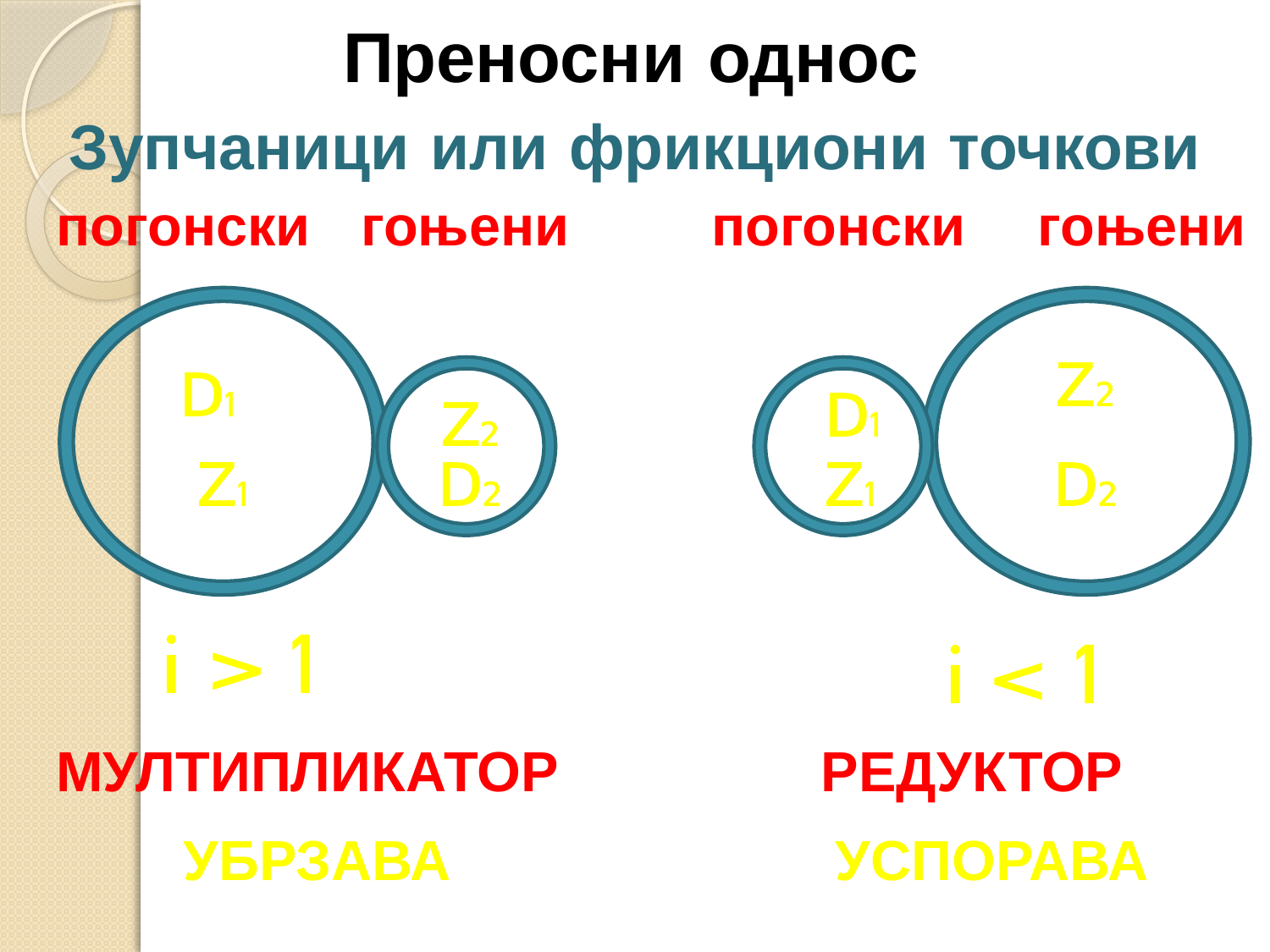

# Преносни однос
Зупчаници или фрикциони точкови
погонски
гоњени
погонски
гоњени

Z2
D1

D1
Z2
D2
D2
Z1
Z1
i > 1
i < 1
МУЛТИПЛИКАТОР
РЕДУКТОР
УБРЗАВА
УСПОРАВА